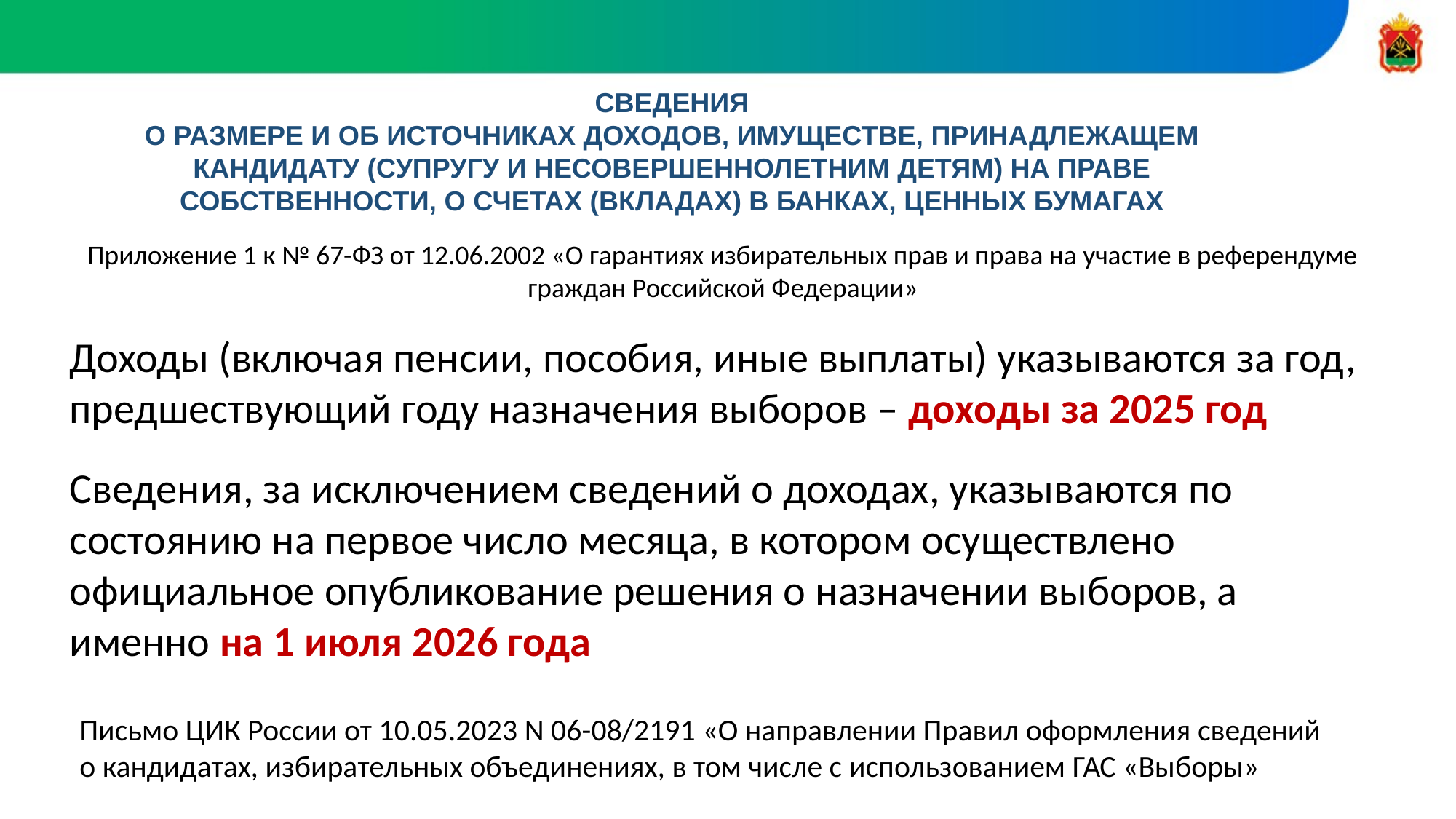

СВЕДЕНИЯ
О РАЗМЕРЕ И ОБ ИСТОЧНИКАХ ДОХОДОВ, ИМУЩЕСТВЕ, ПРИНАДЛЕЖАЩЕМ
КАНДИДАТУ (СУПРУГУ И НЕСОВЕРШЕННОЛЕТНИМ ДЕТЯМ) НА ПРАВЕ
СОБСТВЕННОСТИ, О СЧЕТАХ (ВКЛАДАХ) В БАНКАХ, ЦЕННЫХ БУМАГАХ

Приложение 1 к № 67-ФЗ от 12.06.2002 «О гарантиях избирательных прав и права на участие в референдуме граждан Российской Федерации»
Доходы (включая пенсии, пособия, иные выплаты) указываются за год, предшествующий году назначения выборов – доходы за 2025 год

Сведения, за исключением сведений о доходах, указываются по состоянию на первое число месяца, в котором осуществлено официальное опубликование решения о назначении выборов, а именно на 1 июля 2026 года
Письмо ЦИК России от 10.05.2023 N 06-08/2191 «О направлении Правил оформления сведений о кандидатах, избирательных объединениях, в том числе с использованием ГАС «Выборы»